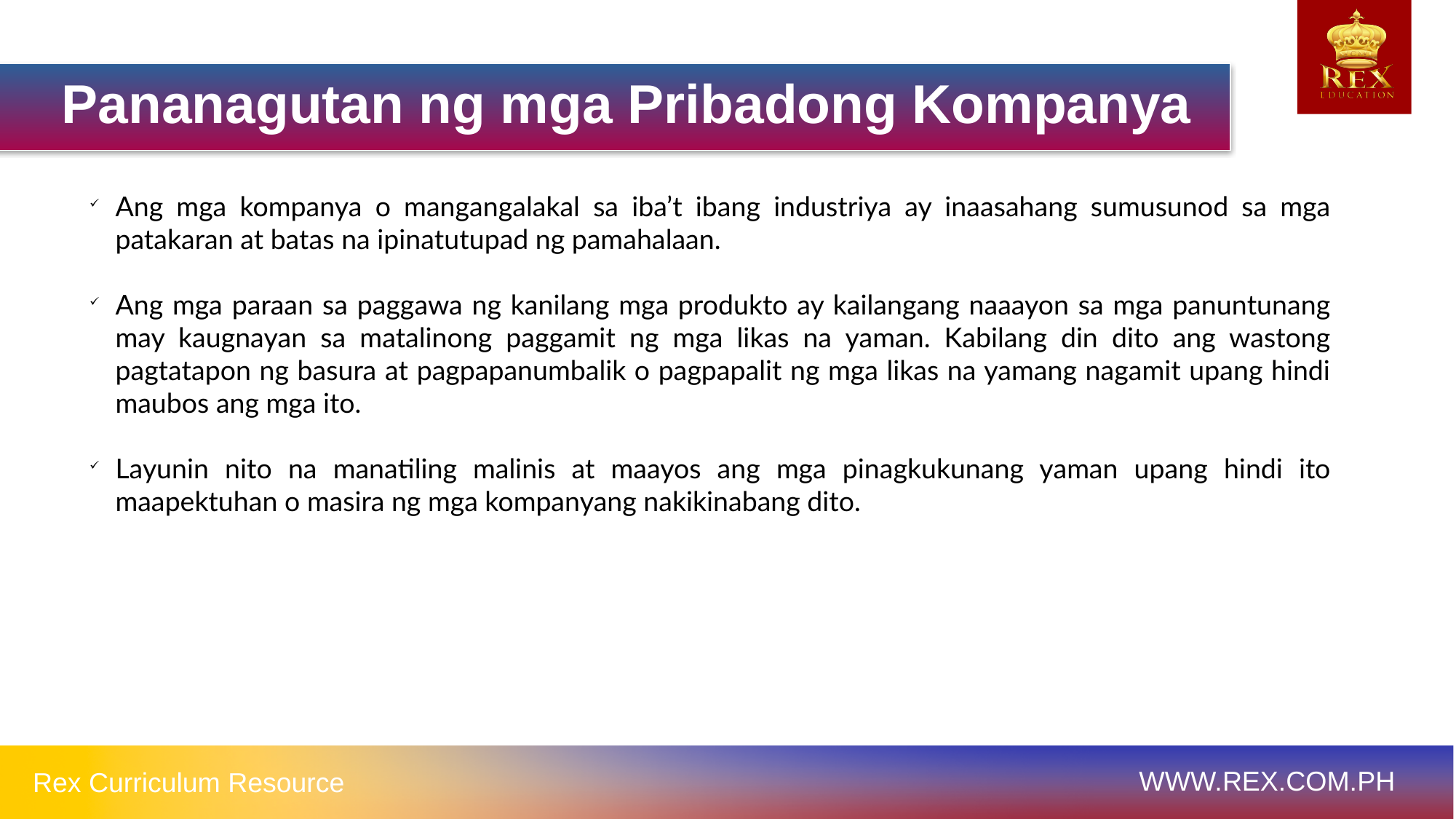

Pananagutan ng mga Pribadong Kompanya

Ang mga kompanya o mangangalakal sa iba’t ibang industriya ay inaasahang sumusunod sa mga patakaran at batas na ipinatutupad ng pamahalaan.

Ang mga paraan sa paggawa ng kanilang mga produkto ay kailangang naaayon sa mga panuntunang may kaugnayan sa matalinong paggamit ng mga likas na yaman. Kabilang din dito ang wastong pagtatapon ng basura at pagpapanumbalik o pagpapalit ng mga likas na yamang nagamit upang hindi maubos ang mga ito.

Layunin nito na manatiling malinis at maayos ang mga pinagkukunang yaman upang hindi ito maapektuhan o masira ng mga kompanyang nakikinabang dito.